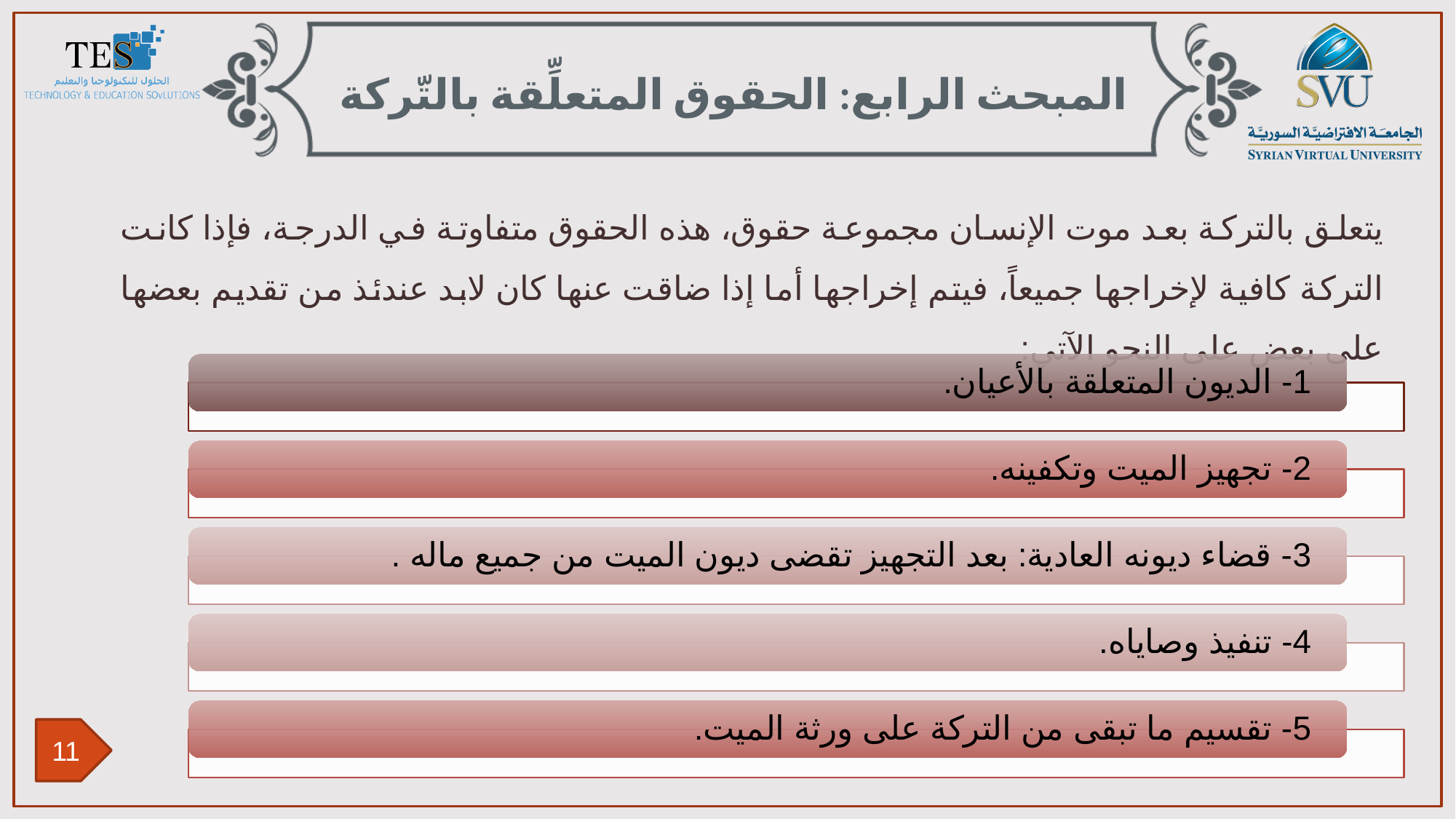

المبحث الرابع: الحقوق المتعلِّقة بالتّركة
يتعلق بالتركة بعد موت الإنسان مجموعة حقوق، هذه الحقوق متفاوتة في الدرجة، فإذا كانت التركة كافية لإخراجها جميعاً، فيتم إخراجها أما إذا ضاقت عنها كان لابد عندئذ من تقديم بعضها على بعض على النحو الآتي:

1- الديون المتعلقة بالأعيان.
2- تجهيز الميت وتكفينه.
3- قضاء ديونه العادية: بعد التجهيز تقضى ديون الميت من جميع ماله .
4- تنفيذ وصاياه.
5- تقسيم ما تبقى من التركة على ورثة الميت.